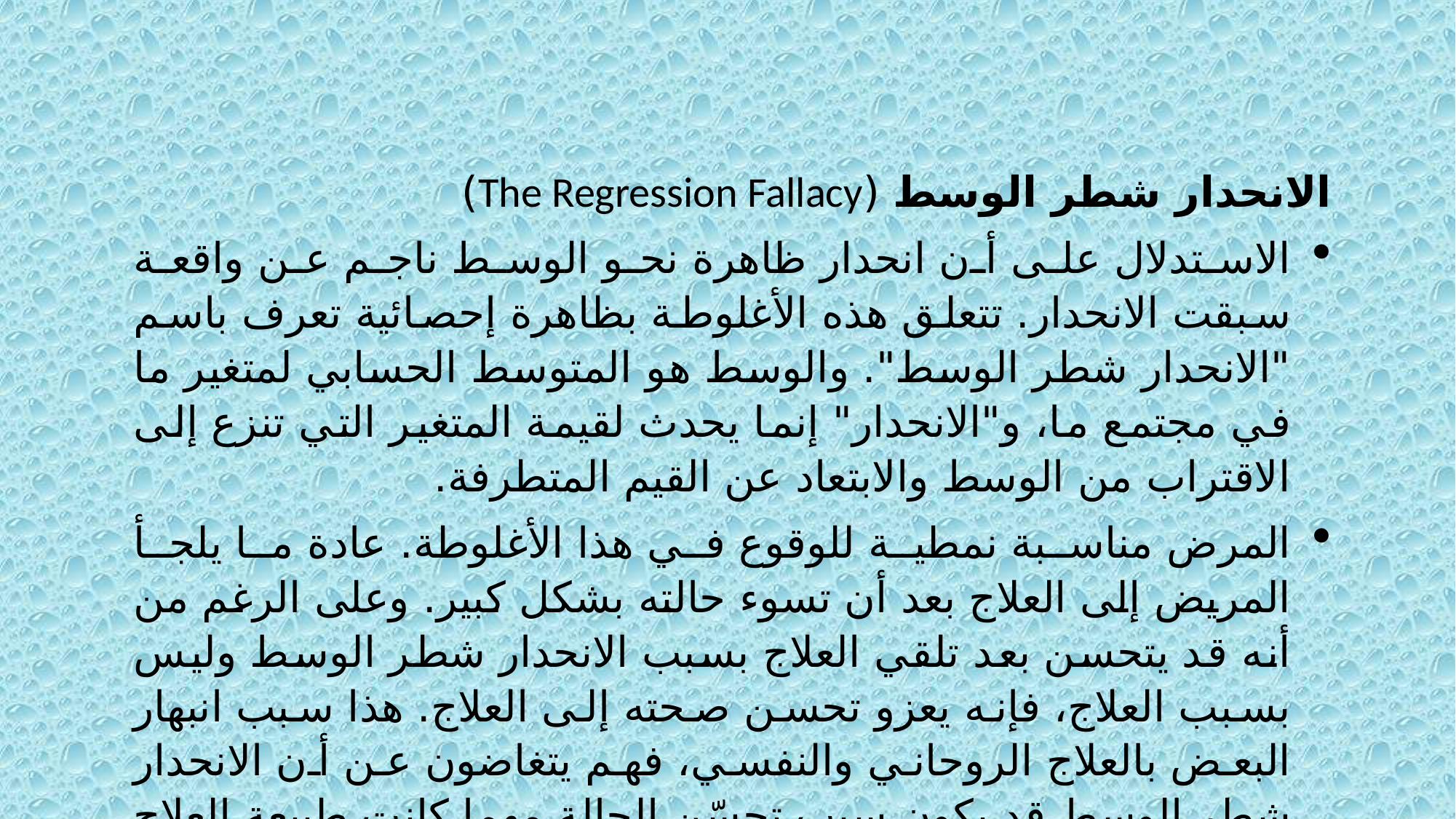

الانحدار شطر الوسط (The Regression Fallacy)
الاستدلال على أن انحدار ظاهرة نحو الوسط ناجم عن واقعة سبقت الانحدار. تتعلق هذه الأغلوطة بظاهرة إحصائية تعرف باسم "الانحدار شطر الوسط". والوسط هو المتوسط الحسابي لمتغير ما في مجتمع ما، و"الانحدار" إنما يحدث لقيمة المتغير التي تنزع إلى الاقتراب من الوسط والابتعاد عن القيم المتطرفة.
المرض مناسبة نمطية للوقوع في هذا الأغلوطة. عادة ما يلجأ المريض إلى العلاج بعد أن تسوء حالته بشكل كبير. وعلى الرغم من أنه قد يتحسن بعد تلقي العلاج بسبب الانحدار شطر الوسط وليس بسبب العلاج، فإنه يعزو تحسن صحته إلى العلاج. هذا سبب انبهار البعض بالعلاج الروحاني والنفسي، فهم يتغاضون عن أن الانحدار شطر الوسط قد يكون سبب تحسّن الحالة مهما كانت طبيعة العلاج الذي تلقته.